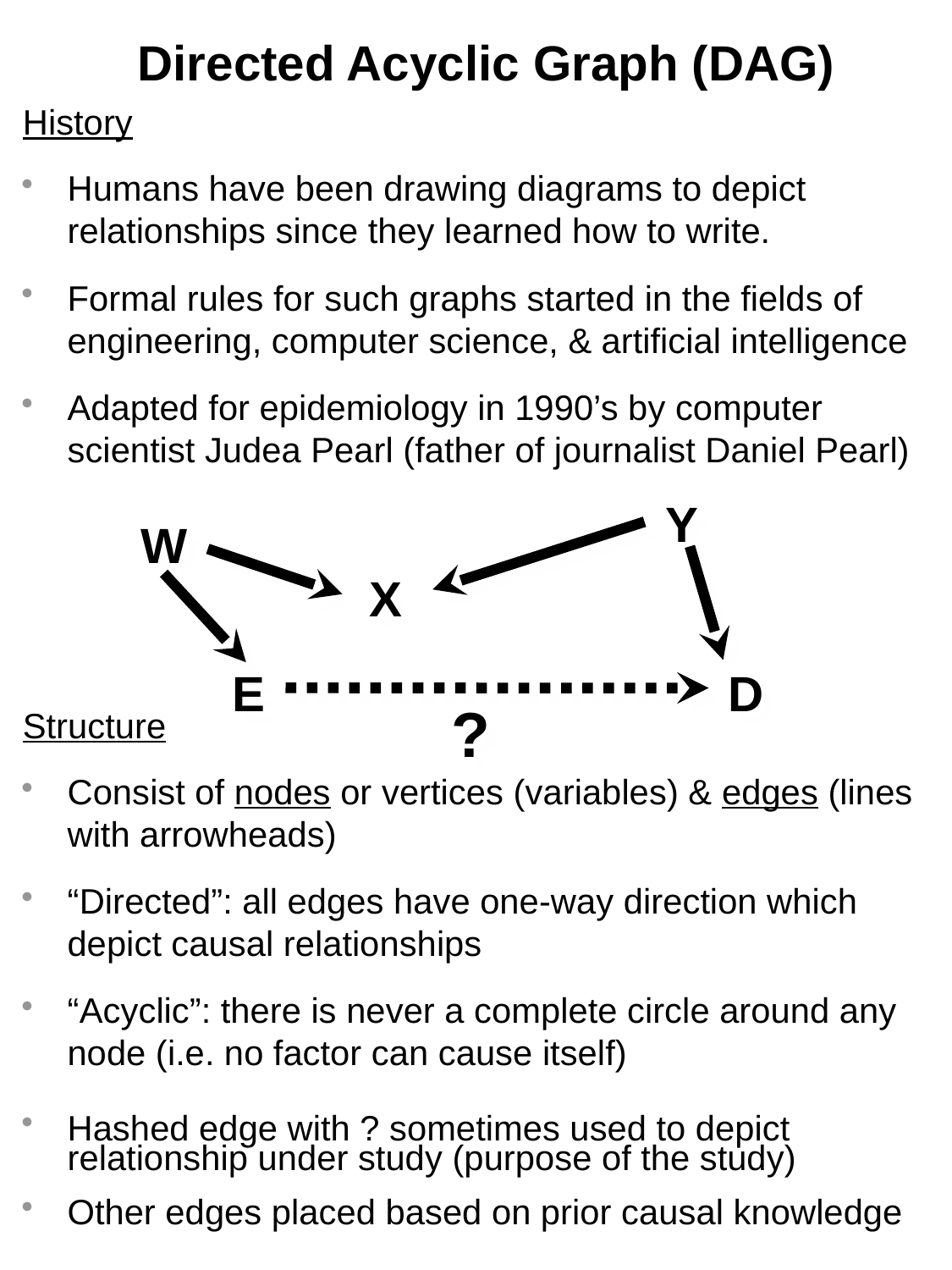

Directed Acyclic Graph (DAG)
History
Humans have been drawing diagrams to depict relationships since they learned how to write.
Formal rules for such graphs started in the fields of engineering, computer science, & artificial intelligence
Adapted for epidemiology in 1990’s by computer scientist Judea Pearl (father of journalist Daniel Pearl)
Y
W

X

E
D

?
Structure
Consist of nodes or vertices (variables) & edges (lines with arrowheads)
“Directed”: all edges have one-way direction which depict causal relationships
“Acyclic”: there is never a complete circle around any node (i.e. no factor can cause itself)
Hashed edge with ? sometimes used to depict relationship under study (purpose of the study)
Other edges placed based on prior causal knowledge